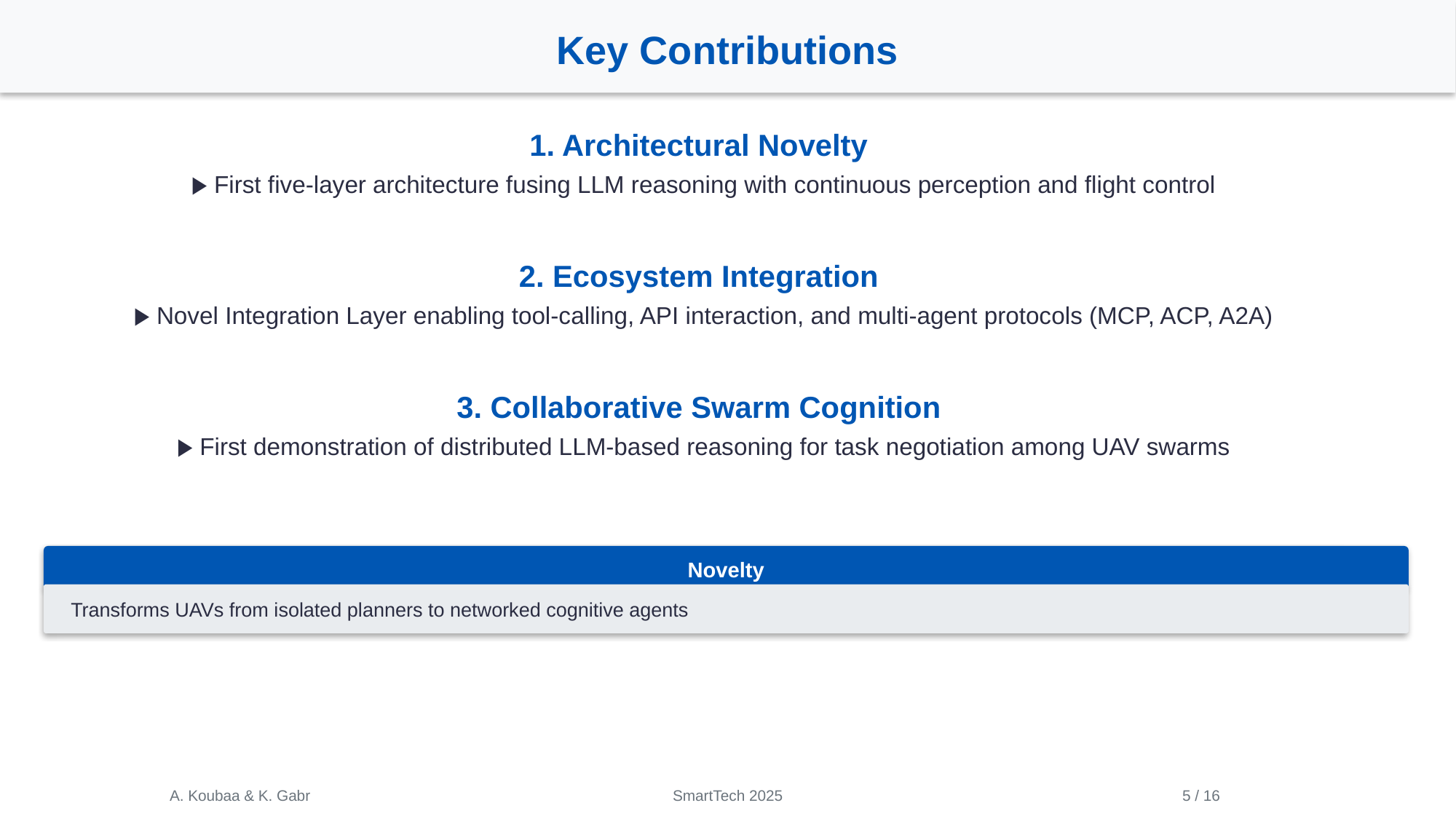

Key Contributions
1. Architectural Novelty
▶ First five-layer architecture fusing LLM reasoning with continuous perception and flight control
2. Ecosystem Integration
▶ Novel Integration Layer enabling tool-calling, API interaction, and multi-agent protocols (MCP, ACP, A2A)
3. Collaborative Swarm Cognition
▶ First demonstration of distributed LLM-based reasoning for task negotiation among UAV swarms

Novelty

Transforms UAVs from isolated planners to networked cognitive agents
A. Koubaa & K. Gabr
SmartTech 2025
5 / 16